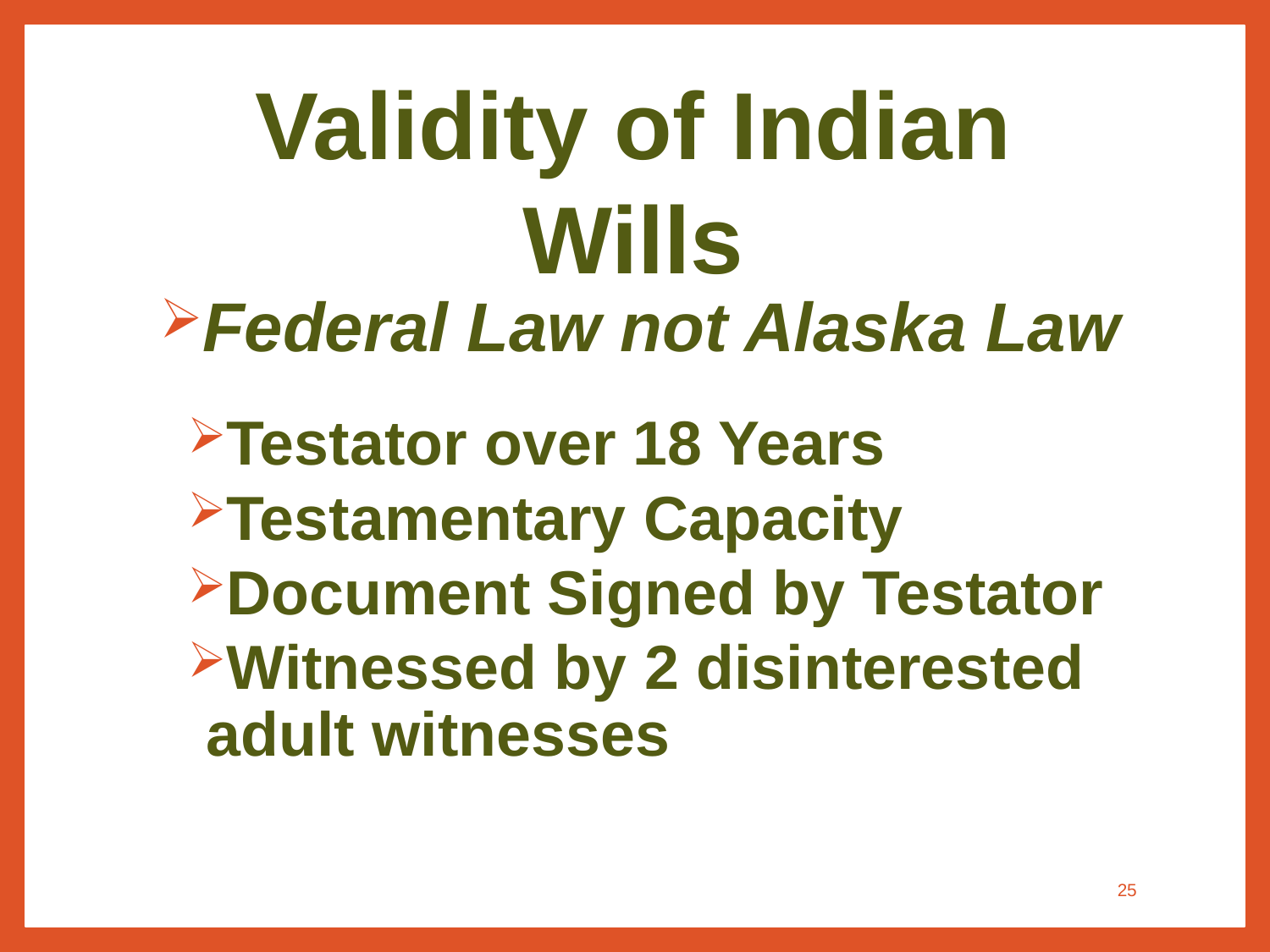

# Validity of Indian Wills
Federal Law not Alaska Law

Testator over 18 Years
Testamentary Capacity
Document Signed by Testator
Witnessed by 2 disinterested adult witnesses

25